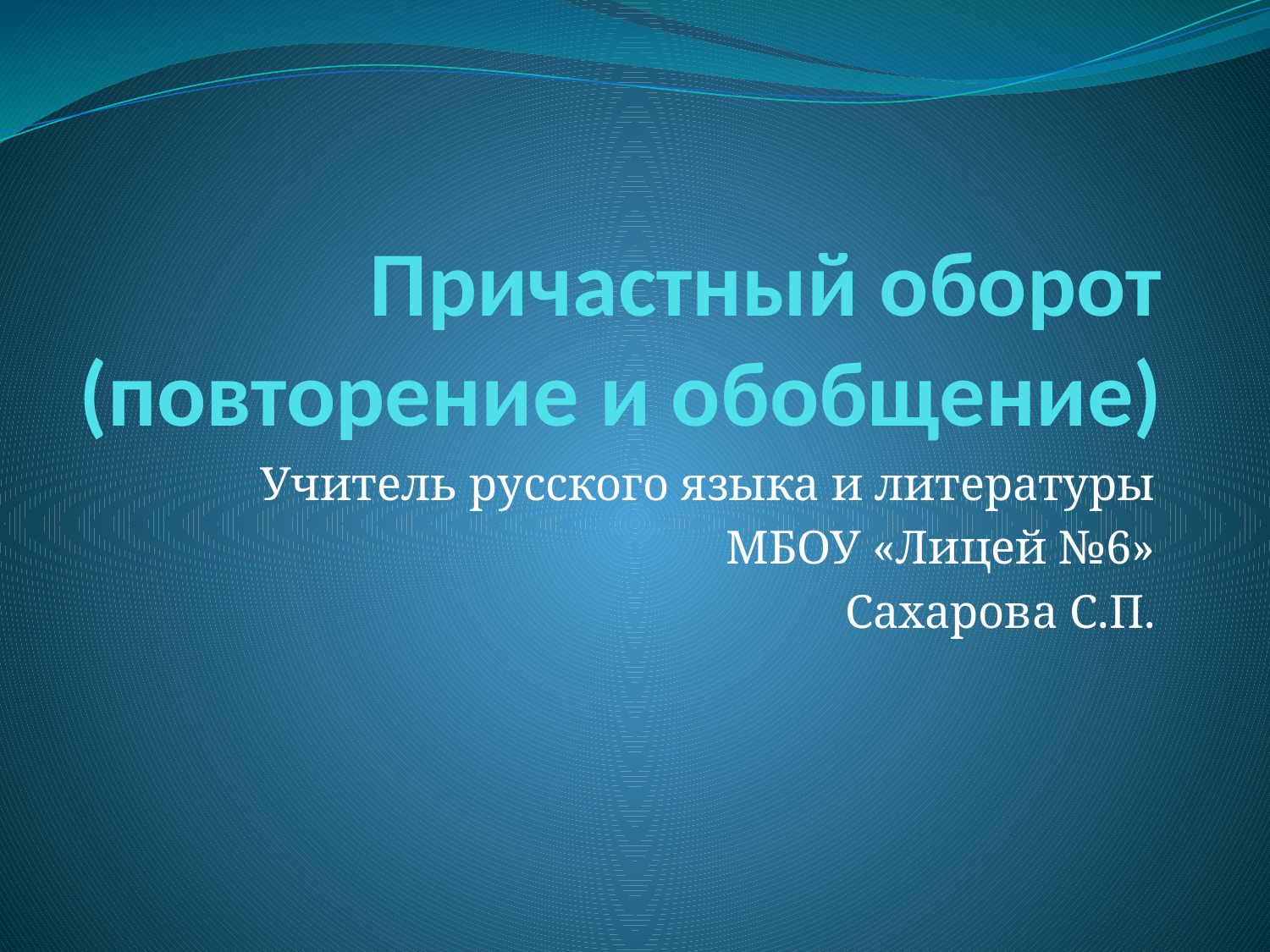

# Причастный оборот (повторение и обобщение)
Учитель русского языка и литературы
МБОУ «Лицей №6»
Сахарова С.П.